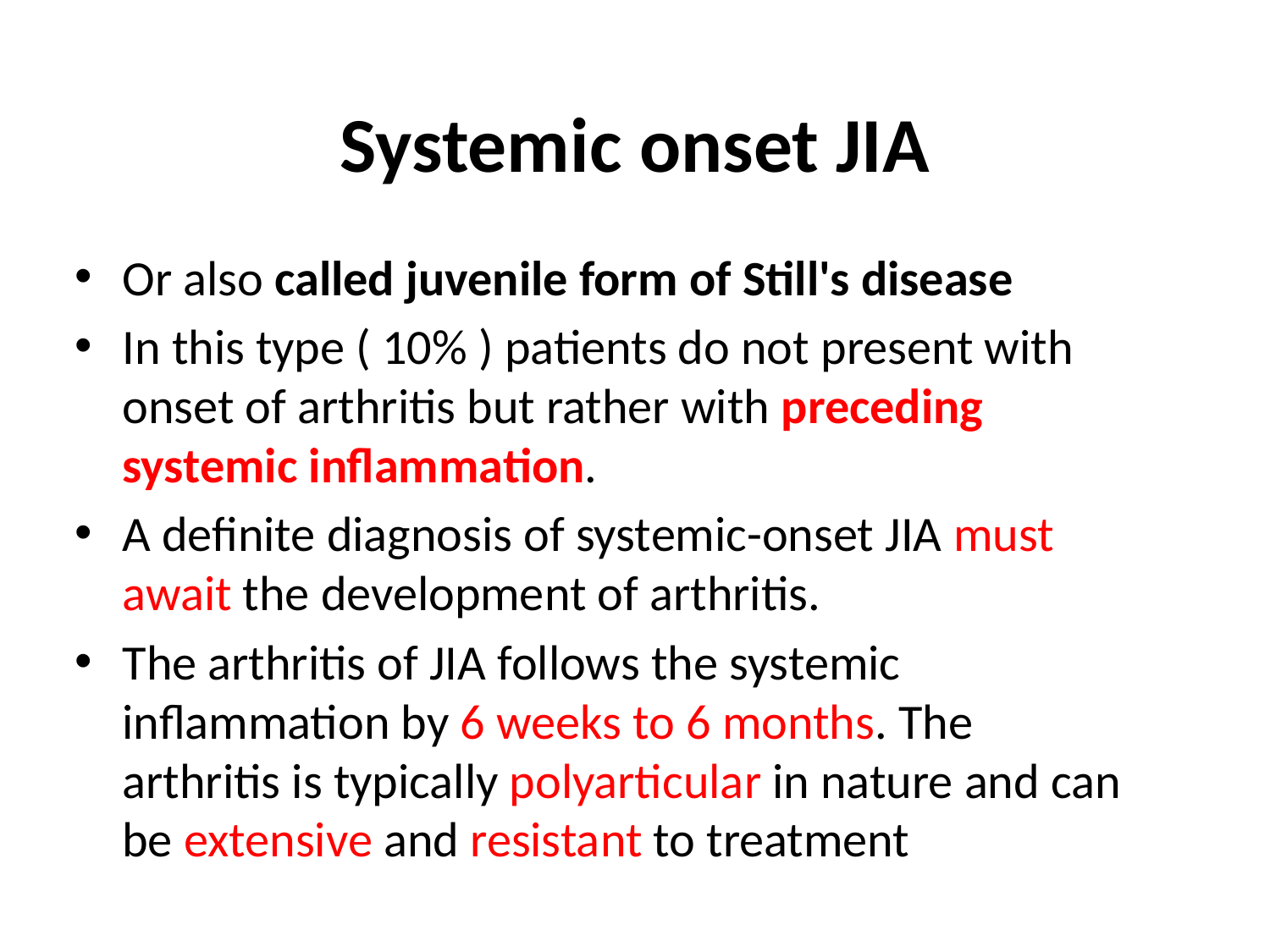

# Systemic onset JIA
Or also called juvenile form of Still's disease
In this type ( 10% ) patients do not present with onset of arthritis but rather with preceding systemic inflammation.
A definite diagnosis of systemic-onset JIA must await the development of arthritis.
The arthritis of JIA follows the systemic inflammation by 6 weeks to 6 months. The arthritis is typically polyarticular in nature and can be extensive and resistant to treatment